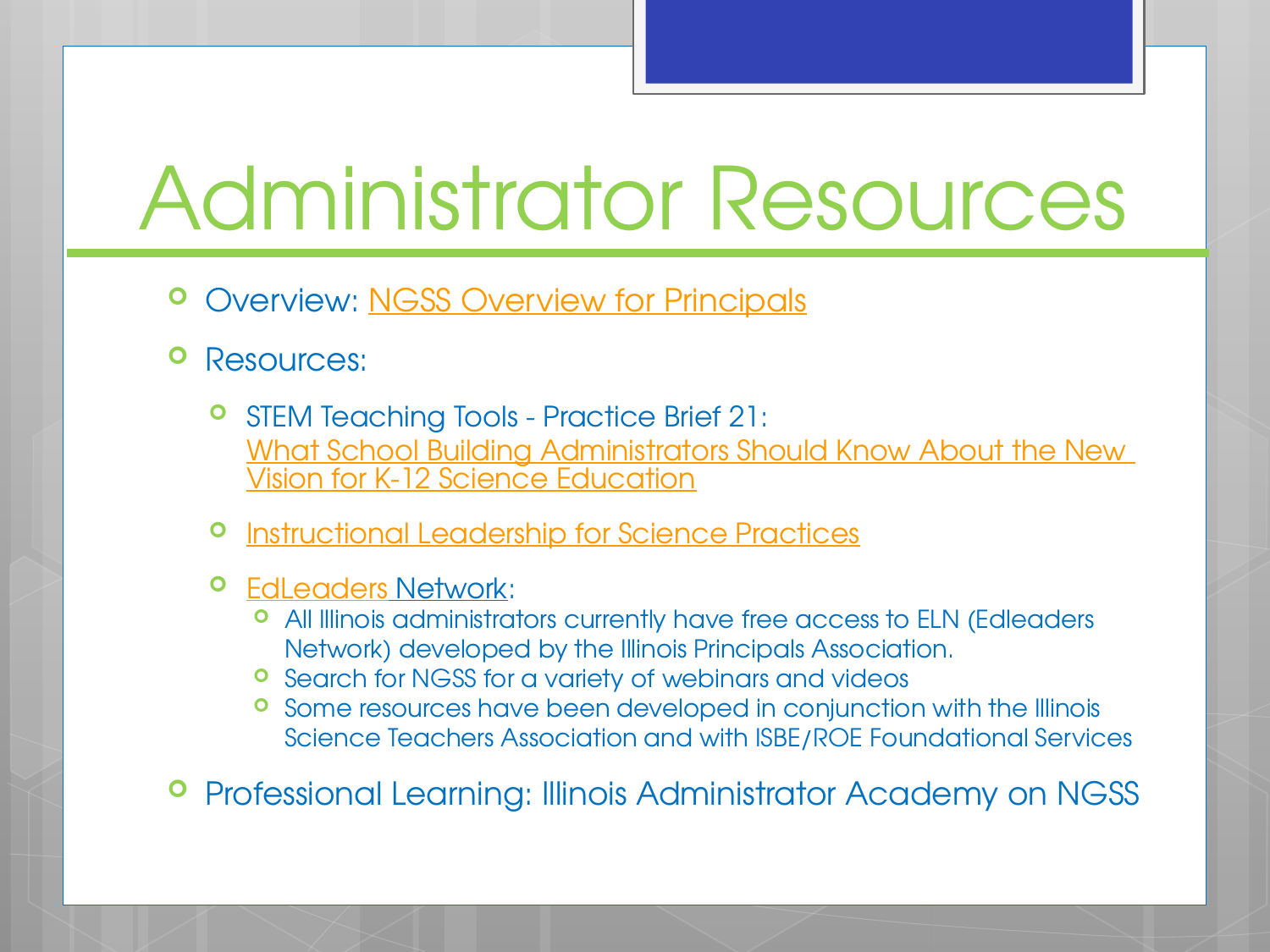

Administrator Resources
Overview: NGSS Overview for Principals
Resources:
STEM Teaching Tools - Practice Brief 21: What School Building Administrators Should Know About the New Vision for K-12 Science Education
Instructional Leadership for Science Practices
EdLeaders Network:
All Illinois administrators currently have free access to ELN (Edleaders Network) developed by the Illinois Principals Association.
Search for NGSS for a variety of webinars and videos
Some resources have been developed in conjunction with the Illinois Science Teachers Association and with ISBE/ROE Foundational Services
Professional Learning: Illinois Administrator Academy on NGSS